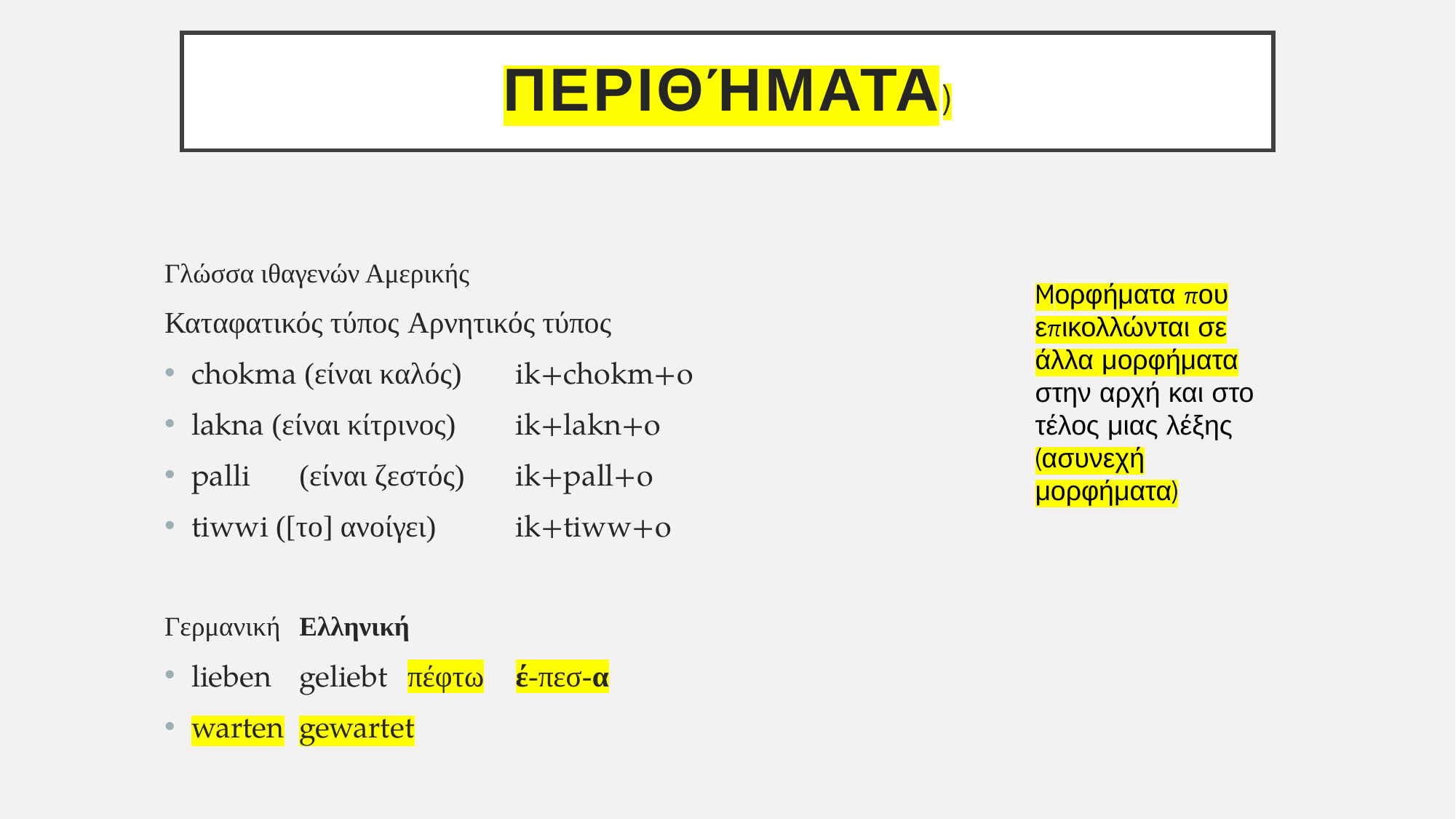

# Περιθήματα)
Γλώσσα ιθαγενών Αμερικής
Καταφατικός τύπος 			Αρνητικός τύπος
chokma (είναι καλός)		ik+chokm+o
lakna (είναι κίτρινος)		ik+lakn+o
palli	(είναι ζεστός)		ik+pall+o
tiwwi ([το] ανοίγει)		ik+tiww+o

Γερμανική				Ελληνική
lieben		geliebt			πέφτω	έ-πεσ-α
warten	gewartet
Mορφήματα που επικολλώνται σε άλλα μορφήματα στην αρχή και στο τέλος μιας λέξης (ασυνεχή μορφήματα)